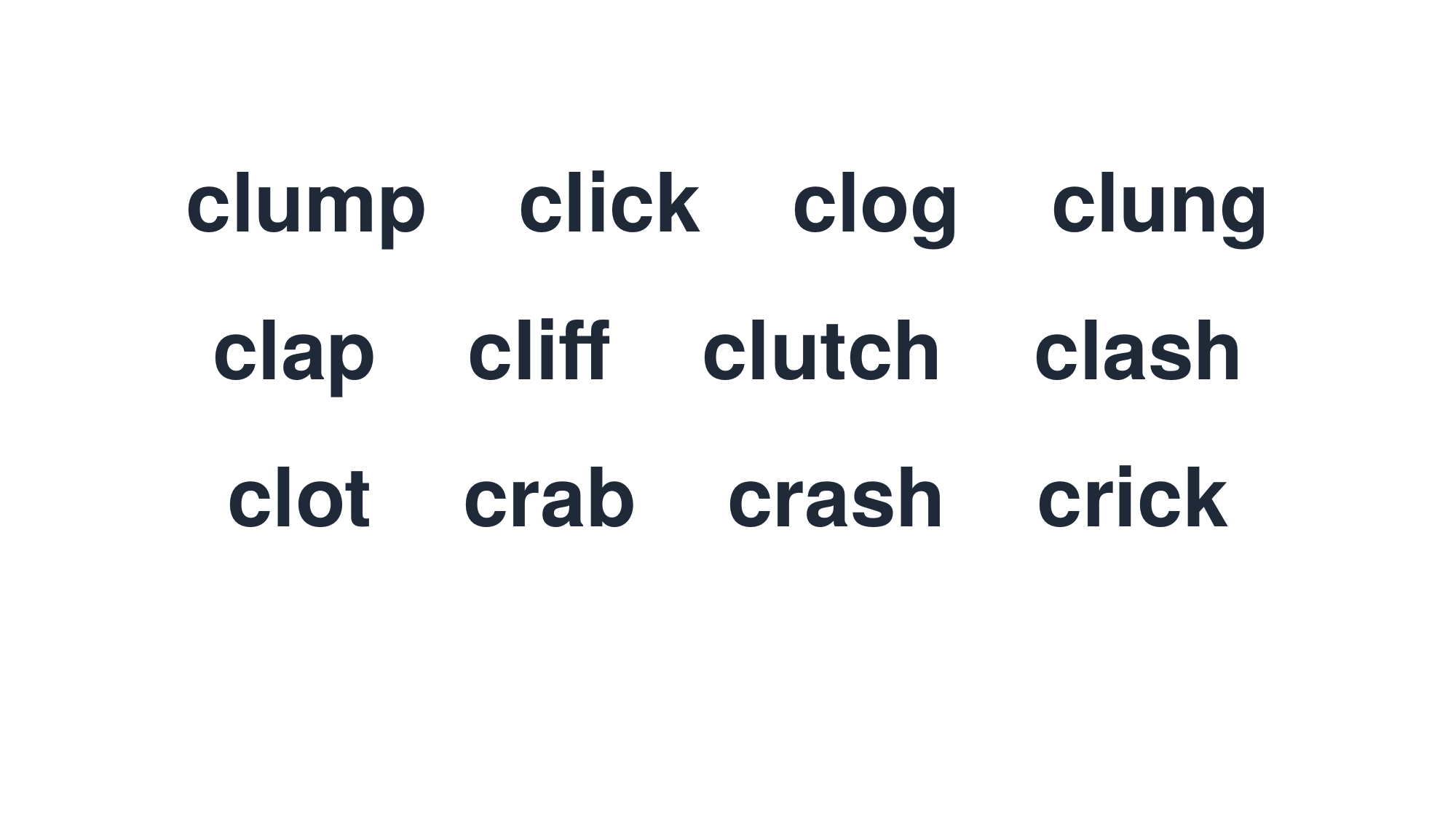

clump    click    clog    clung
clap    cliff    clutch    clash
clot    crab    crash    crick